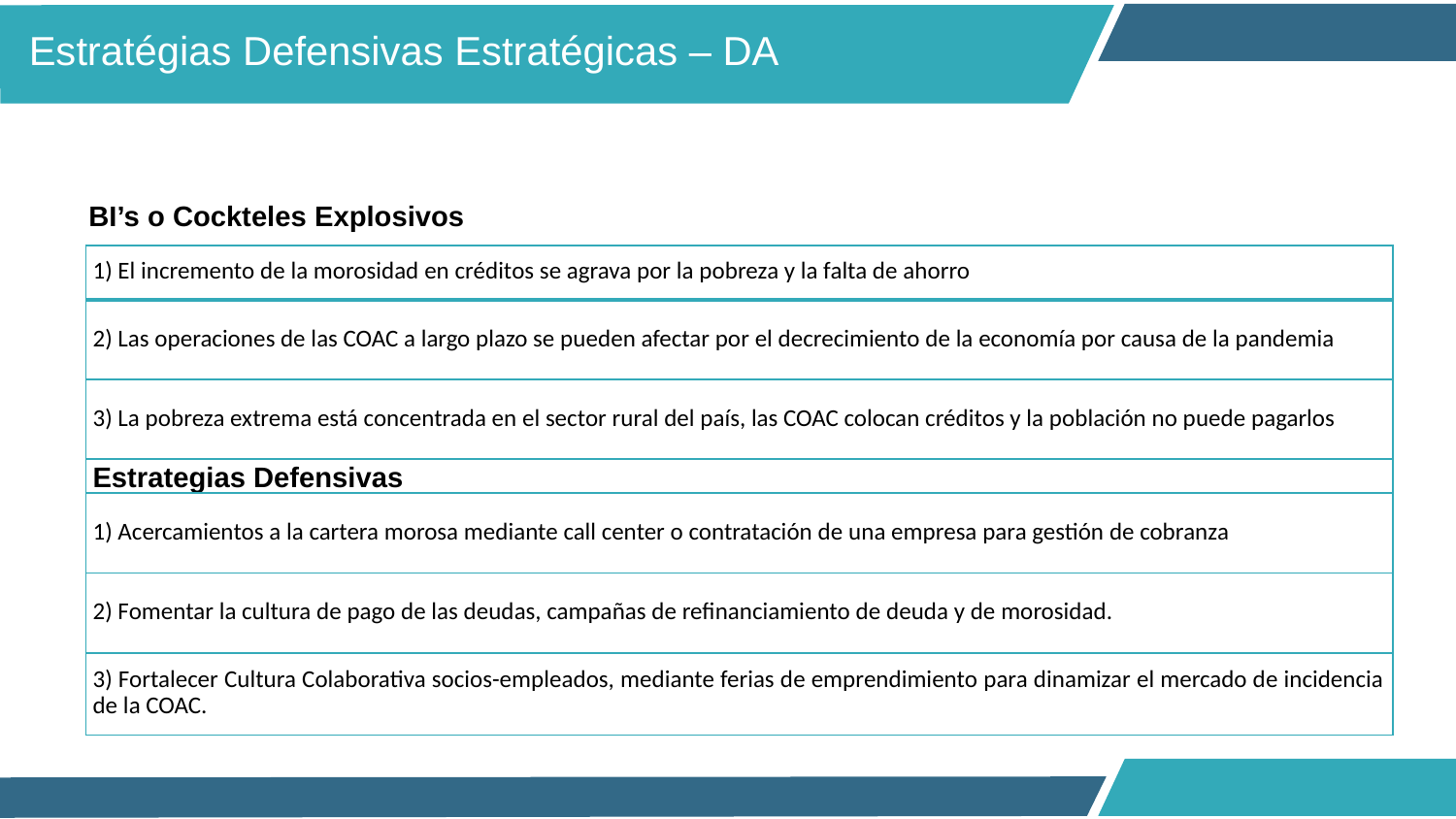

Estratégias Defensivas Estratégicas – DA
BI’s o Cockteles Explosivos
| 1) El incremento de la morosidad en créditos se agrava por la pobreza y la falta de ahorro |
| --- |
| 2) Las operaciones de las COAC a largo plazo se pueden afectar por el decrecimiento de la economía por causa de la pandemia |
| 3) La pobreza extrema está concentrada en el sector rural del país, las COAC colocan créditos y la población no puede pagarlos |
| Estrategias Defensivas |
| 1) Acercamientos a la cartera morosa mediante call center o contratación de una empresa para gestión de cobranza |
| 2) Fomentar la cultura de pago de las deudas, campañas de refinanciamiento de deuda y de morosidad. |
| 3) Fortalecer Cultura Colaborativa socios-empleados, mediante ferias de emprendimiento para dinamizar el mercado de incidencia de la COAC. |